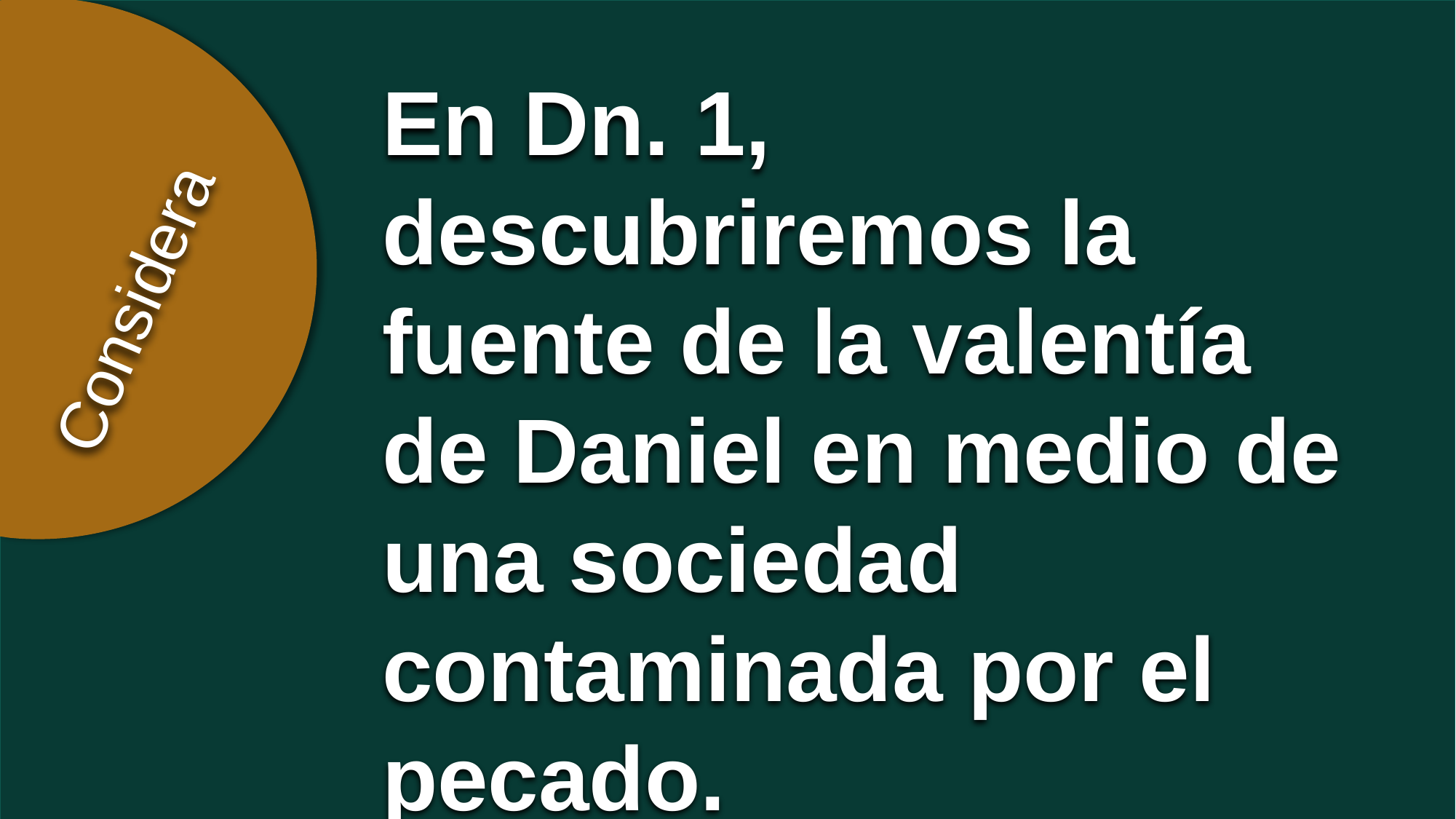

En Dn. 1, descubriremos la fuente de la valentía de Daniel en medio de una sociedad contaminada por el pecado.
Considera